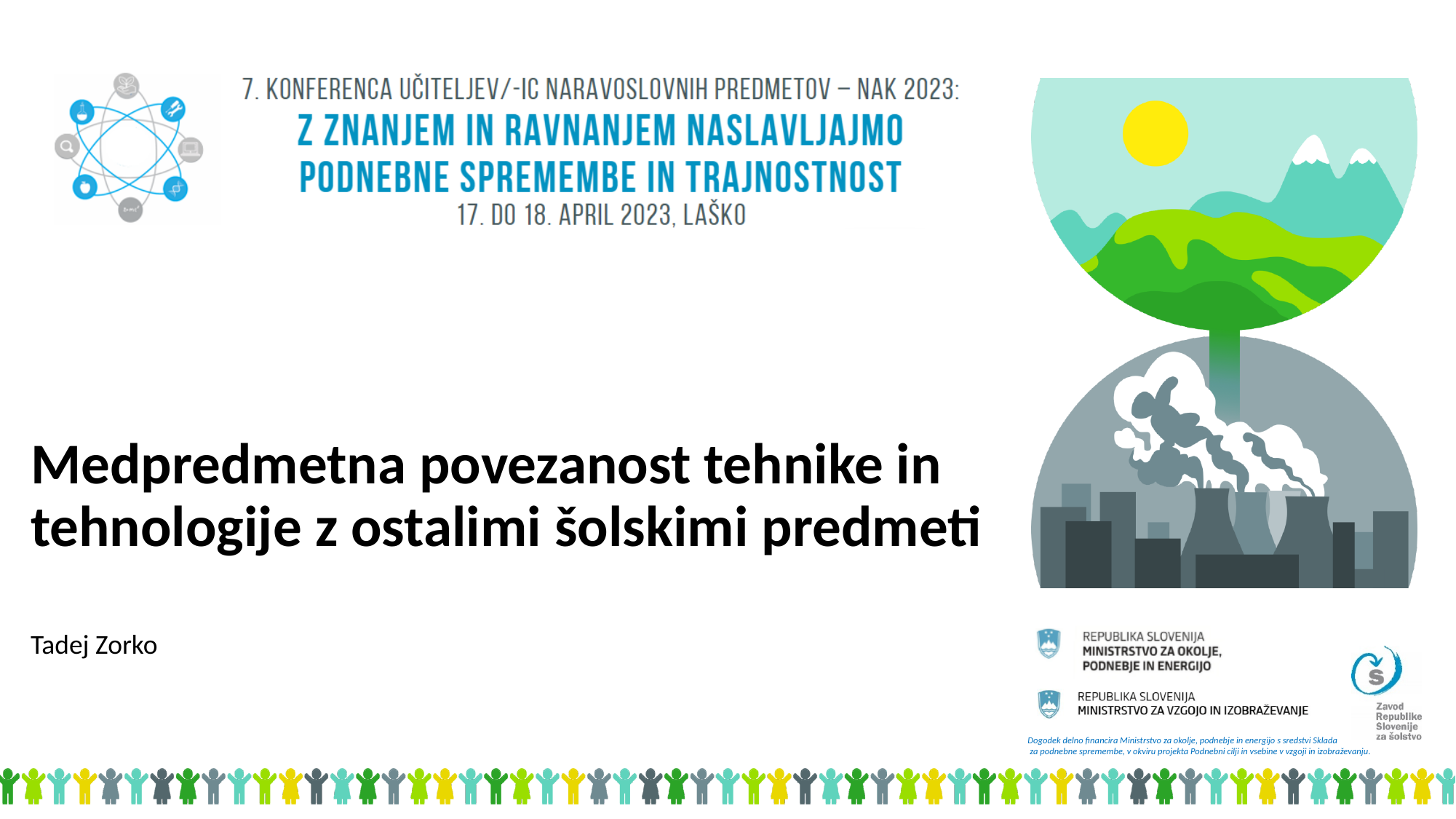

# Medpredmetna povezanost tehnike in tehnologije z ostalimi šolskimi predmeti

Tadej Zorko